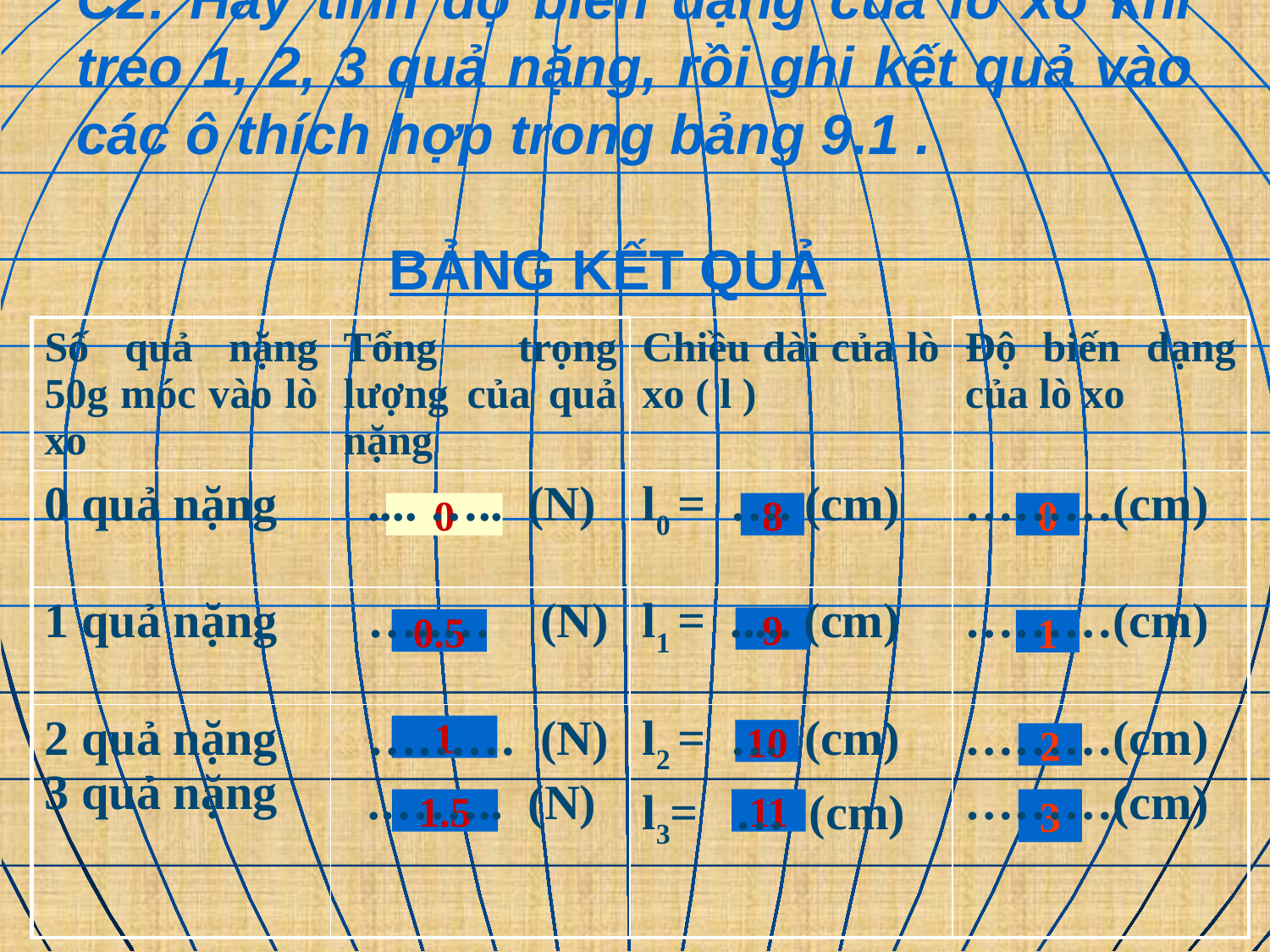

# C2: Hãy tính độ biến dạng của lò xo khi treo 1, 2, 3 quả nặng, rồi ghi kết quả vào các ô thích hợp trong bảng 9.1 . BẢNG KẾT QUẢ
| Số quả nặng 50g móc vào lò xo | Tổng trọng lượng của quả nặng | Chiều dài của lò xo ( l ) | Độ biến dạng của lò xo |
| --- | --- | --- | --- |
| 0 quả nặng | .... ….. (N) | l0 = …. (cm) | ………(cm) |
| 1 quả nặng | …..… (N) | l1 = ..... (cm) | ………(cm) |
| 2 quả nặng 3 quả nặng | ……… (N) .…….. (N) | l2 = … (cm) l3= … (cm) | ………(cm) ………(cm) |

0
8
0
9
0.5
1
1
10
2
1.5
11
3